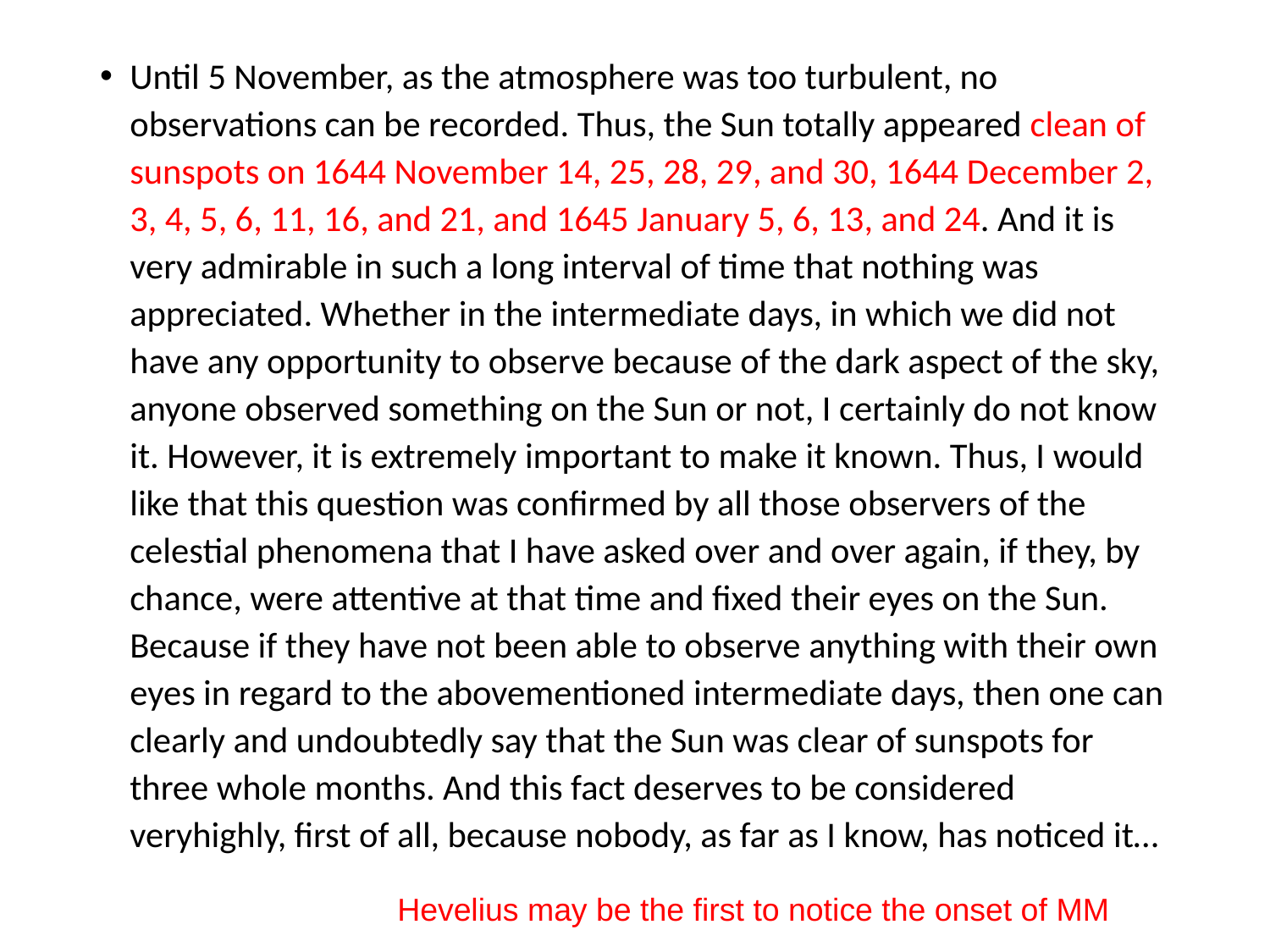

Until 5 November, as the atmosphere was too turbulent, no observations can be recorded. Thus, the Sun totally appeared clean of sunspots on 1644 November 14, 25, 28, 29, and 30, 1644 December 2, 3, 4, 5, 6, 11, 16, and 21, and 1645 January 5, 6, 13, and 24. And it is very admirable in such a long interval of time that nothing was appreciated. Whether in the intermediate days, in which we did not have any opportunity to observe because of the dark aspect of the sky, anyone observed something on the Sun or not, I certainly do not know it. However, it is extremely important to make it known. Thus, I would like that this question was confirmed by all those observers of the celestial phenomena that I have asked over and over again, if they, by chance, were attentive at that time and fixed their eyes on the Sun. Because if they have not been able to observe anything with their own eyes in regard to the abovementioned intermediate days, then one can clearly and undoubtedly say that the Sun was clear of sunspots for three whole months. And this fact deserves to be considered veryhighly, first of all, because nobody, as far as I know, has noticed it…

Hevelius may be the first to notice the onset of MM